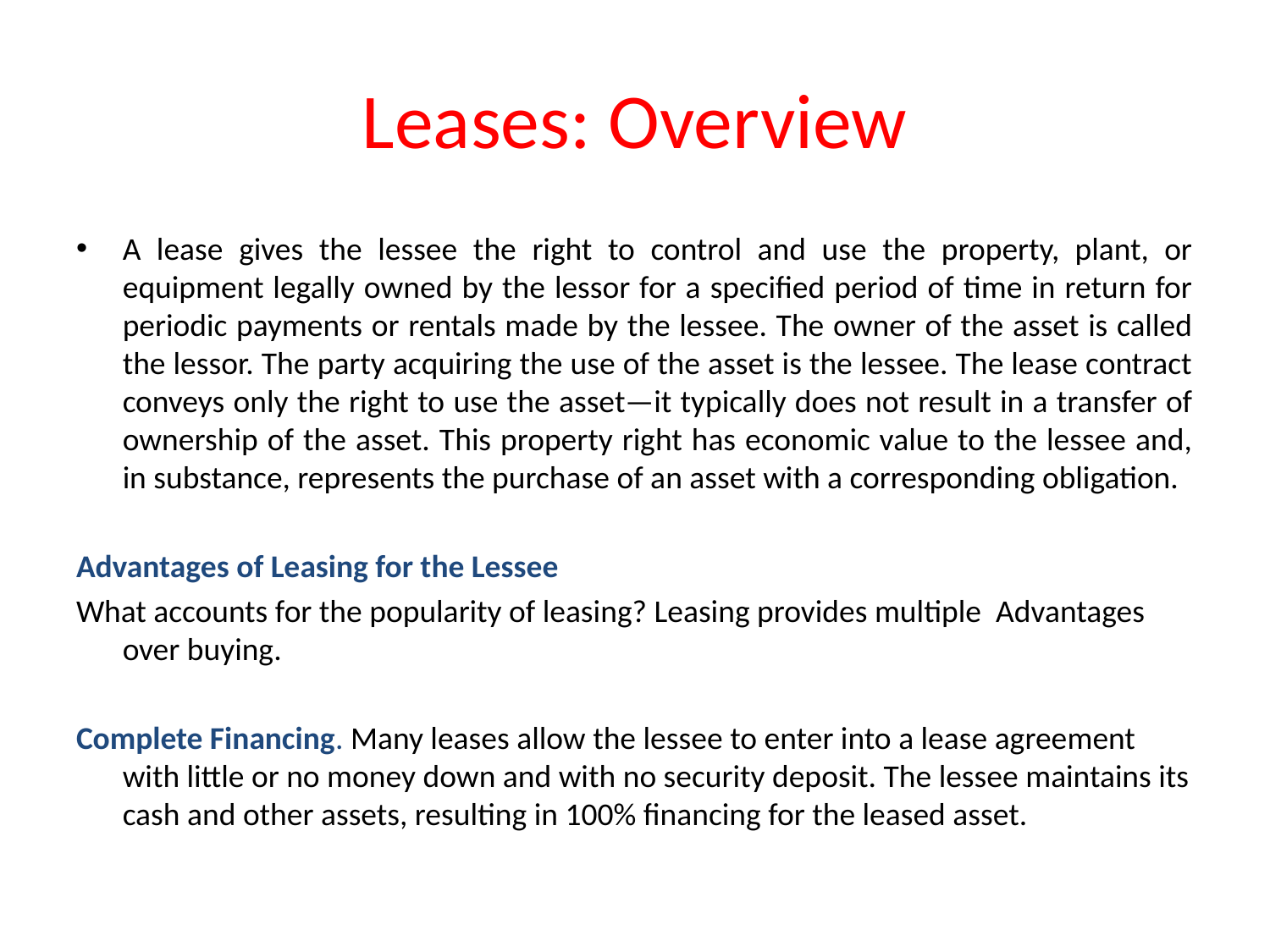

# Leases: Overview
A lease gives the lessee the right to control and use the property, plant, or equipment legally owned by the lessor for a specified period of time in return for periodic payments or rentals made by the lessee. The owner of the asset is called the lessor. The party acquiring the use of the asset is the lessee. The lease contract conveys only the right to use the asset—it typically does not result in a transfer of ownership of the asset. This property right has economic value to the lessee and, in substance, represents the purchase of an asset with a corresponding obligation.

Advantages of Leasing for the Lessee
What accounts for the popularity of leasing? Leasing provides multiple  Advantages over buying.

Complete Financing. Many leases allow the lessee to enter into a lease agreement with little or no money down and with no security deposit. The lessee maintains its cash and other assets, resulting in 100% financing for the leased asset.